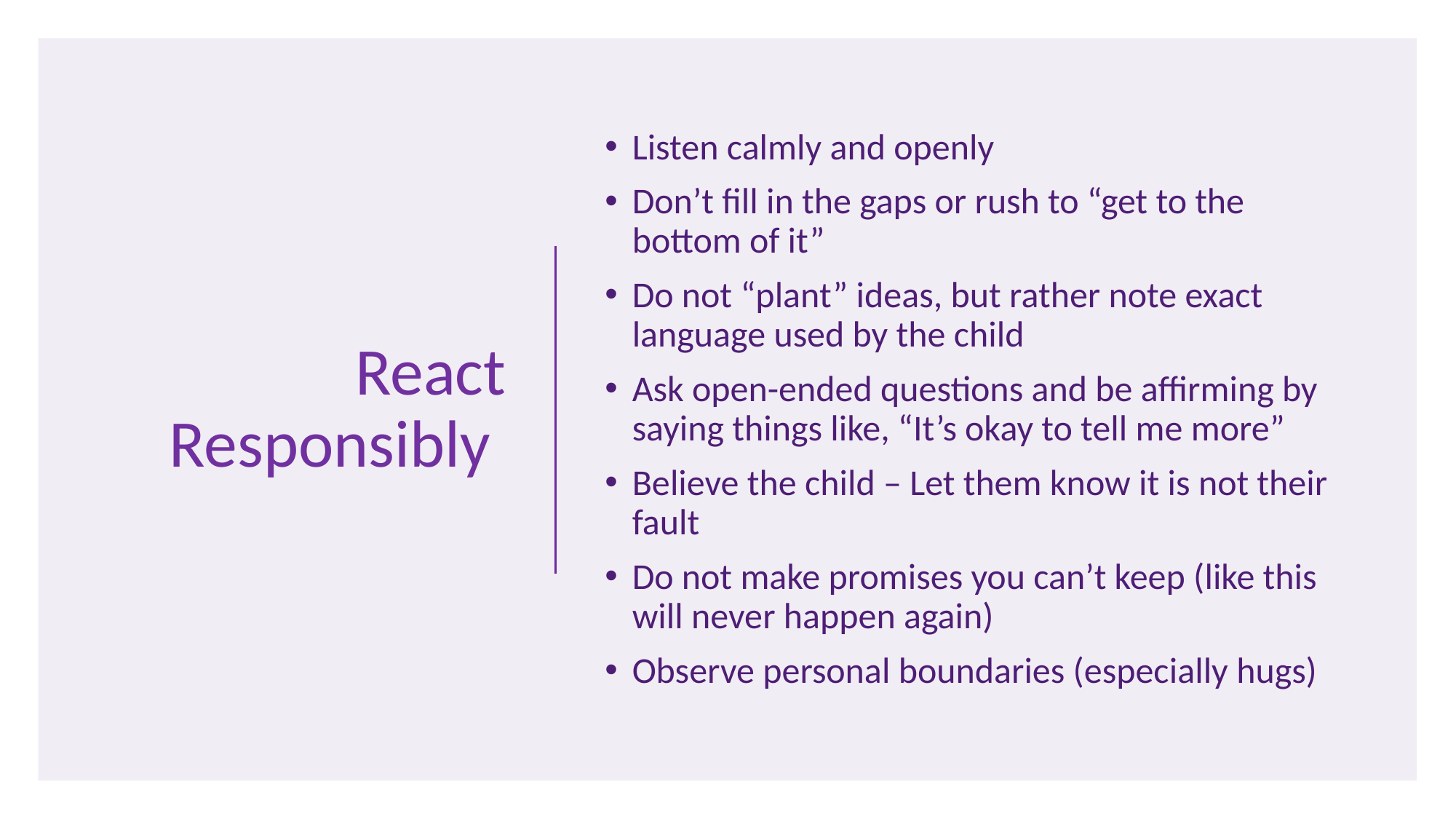

# React Responsibly
Listen calmly and openly
Don’t fill in the gaps or rush to “get to the bottom of it”
Do not “plant” ideas, but rather note exact language used by the child
Ask open-ended questions and be affirming by saying things like, “It’s okay to tell me more”
Believe the child – Let them know it is not their fault
Do not make promises you can’t keep (like this will never happen again)
Observe personal boundaries (especially hugs)